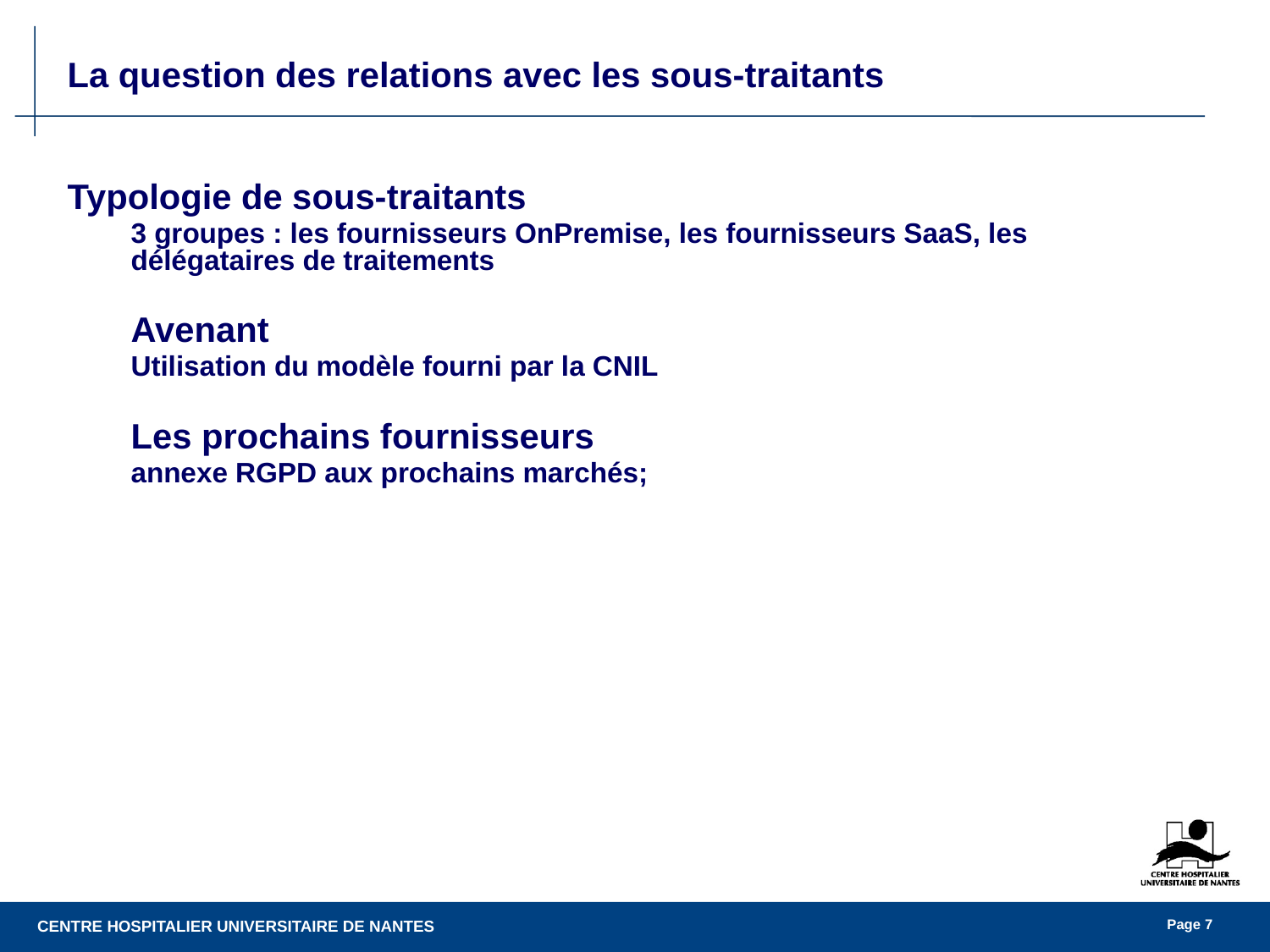

La question des relations avec les sous-traitants
Typologie de sous-traitants
3 groupes : les fournisseurs OnPremise, les fournisseurs SaaS, les délégataires de traitements

Avenant
Utilisation du modèle fourni par la CNIL

Les prochains fournisseurs
annexe RGPD aux prochains marchés;